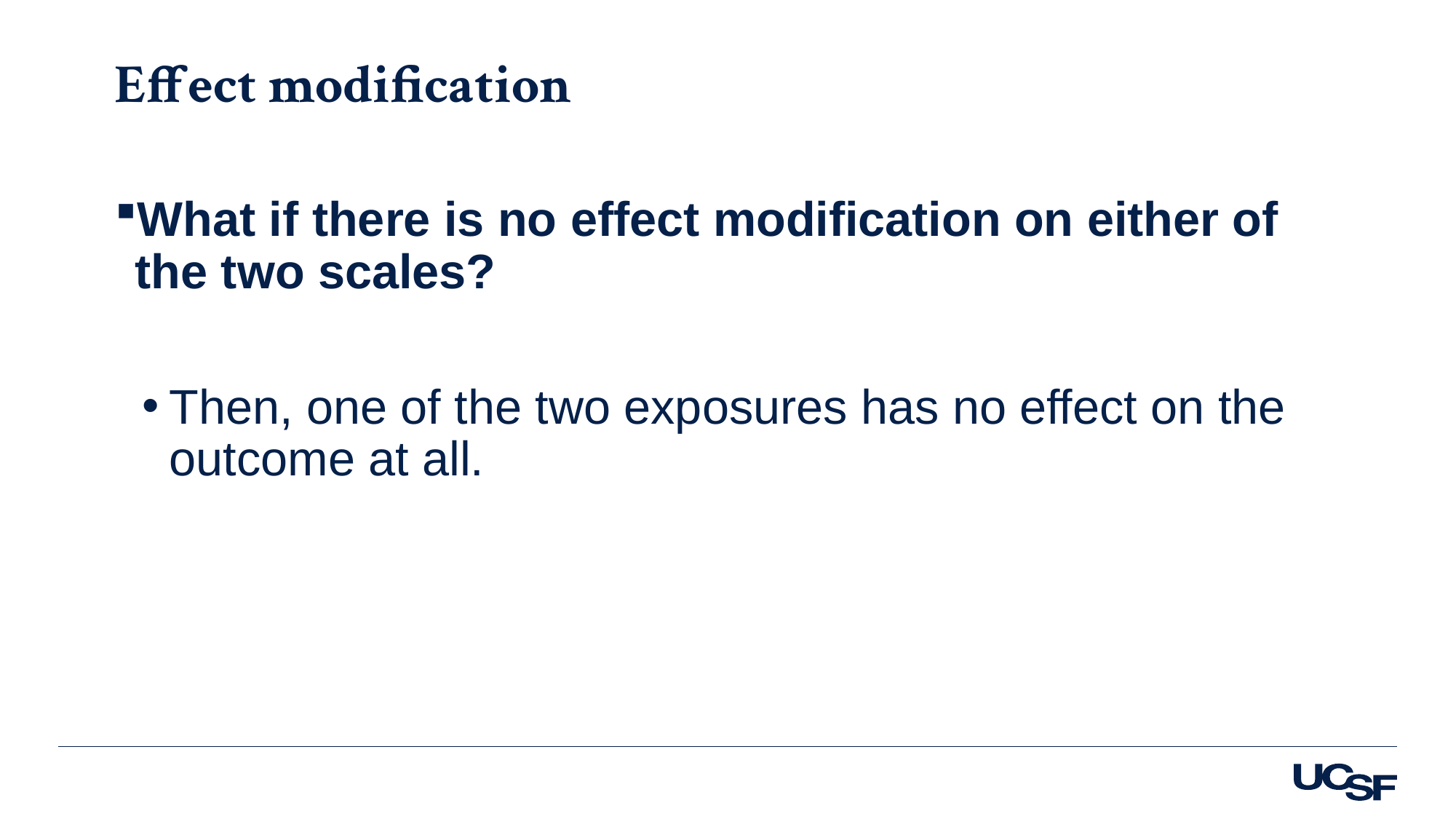

# Effect modification
What if there is no effect modification on either of the two scales?

Then, one of the two exposures has no effect on the outcome at all.